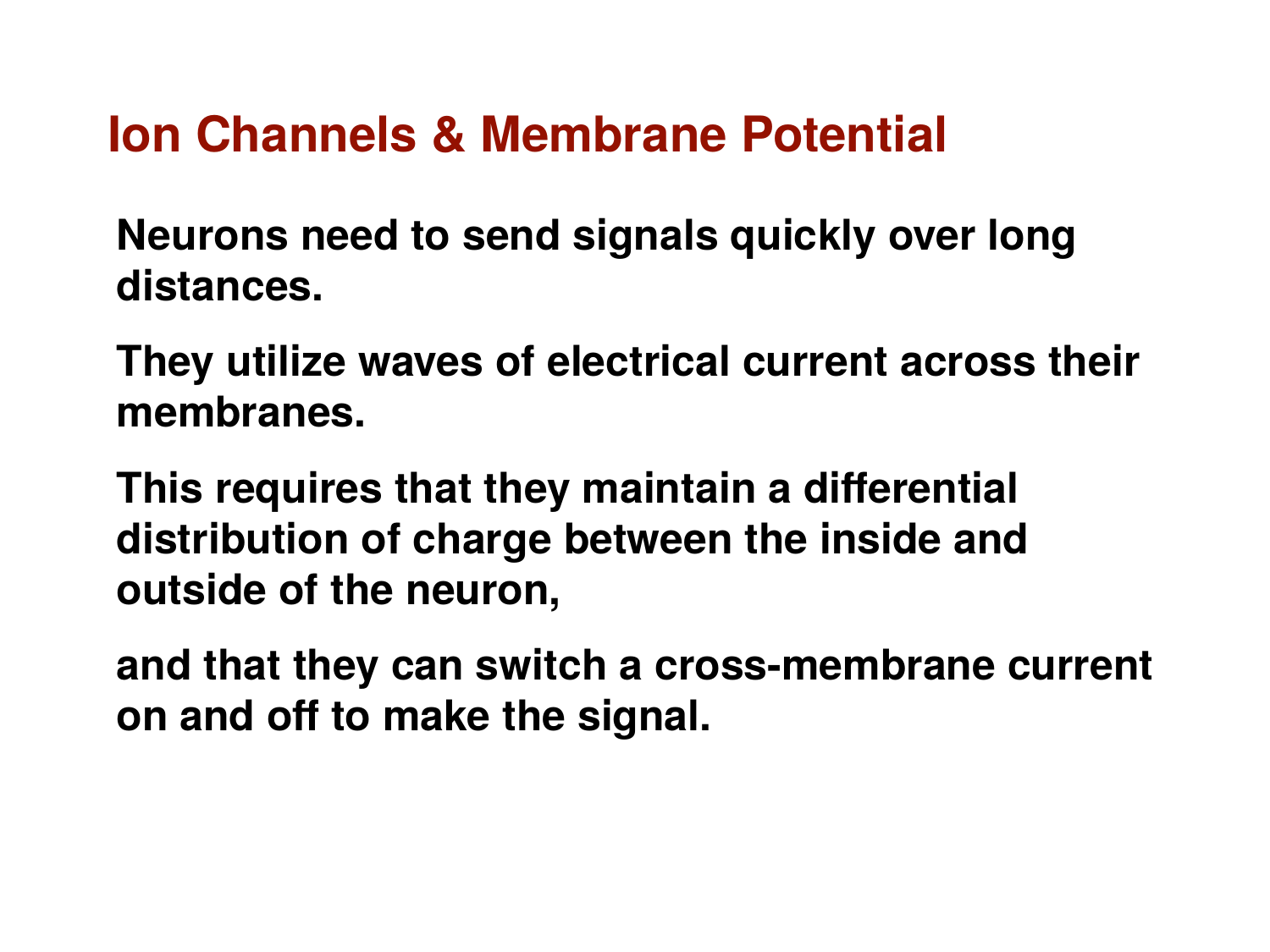

# Ion Channels & Membrane Potential
Neurons need to send signals quickly over long distances.
They utilize waves of electrical current across their membranes.
This requires that they maintain a differential distribution of charge between the inside and outside of the neuron,
and that they can switch a cross-membrane current on and off to make the signal.